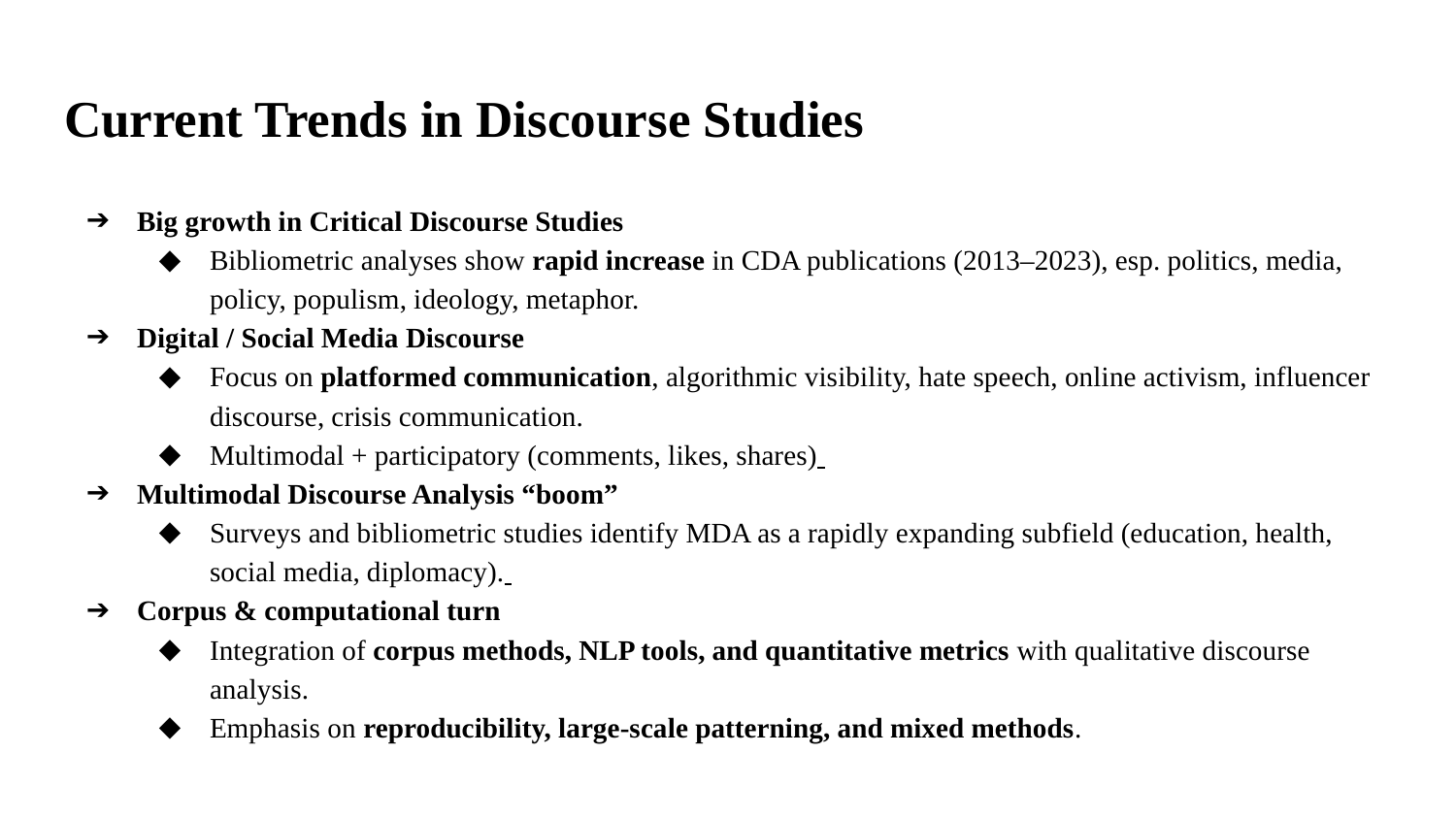

# Current Trends in Discourse Studies
Big growth in Critical Discourse Studies
Bibliometric analyses show rapid increase in CDA publications (2013–2023), esp. politics, media, policy, populism, ideology, metaphor.
Digital / Social Media Discourse
Focus on platformed communication, algorithmic visibility, hate speech, online activism, influencer discourse, crisis communication.
Multimodal + participatory (comments, likes, shares)
Multimodal Discourse Analysis “boom”
Surveys and bibliometric studies identify MDA as a rapidly expanding subfield (education, health, social media, diplomacy).
Corpus & computational turn
Integration of corpus methods, NLP tools, and quantitative metrics with qualitative discourse analysis.
Emphasis on reproducibility, large-scale patterning, and mixed methods.